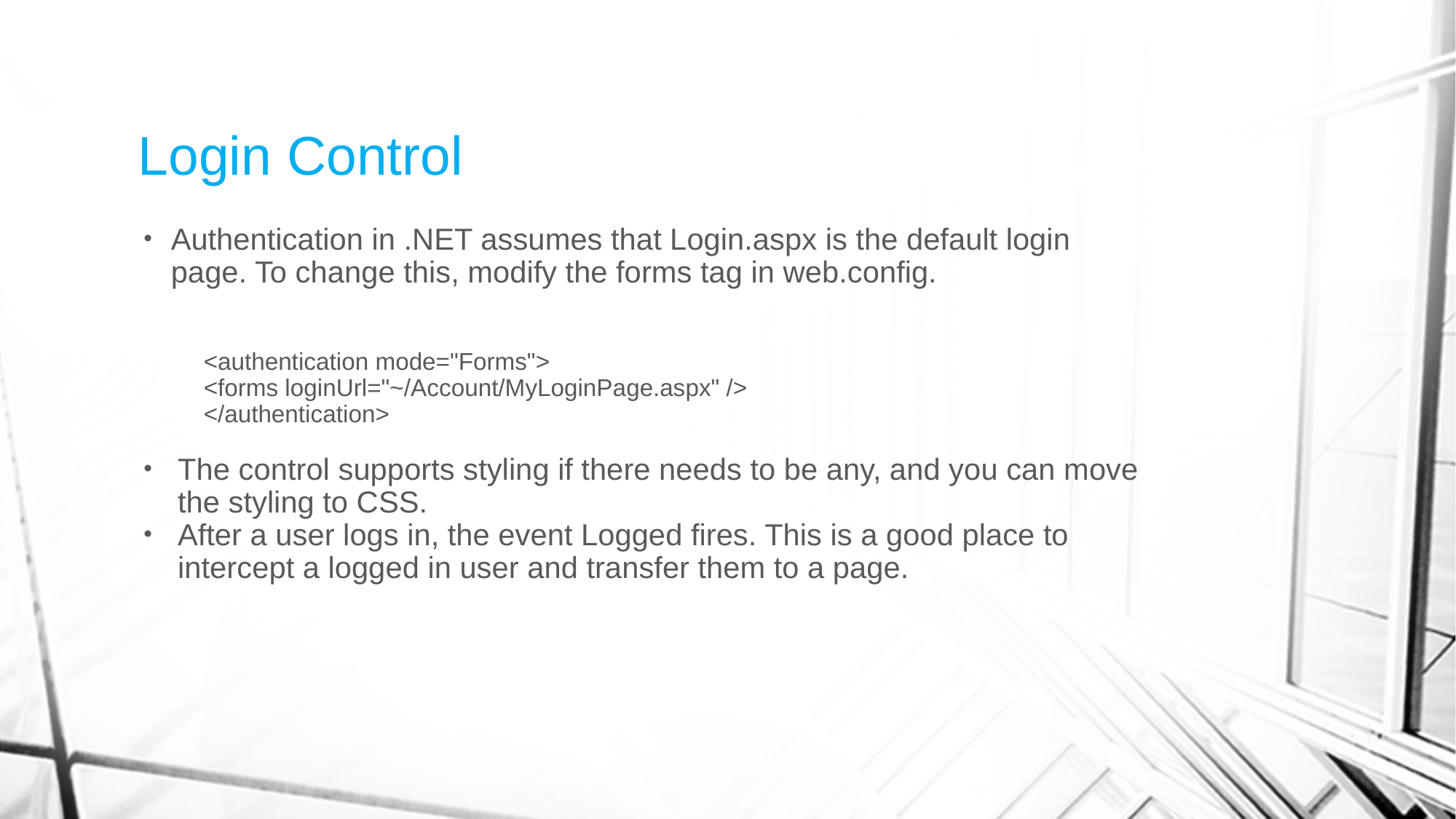

# Login Control
Authentication in .NET assumes that Login.aspx is the default login page. To change this, modify the forms tag in web.config.

<authentication mode="Forms">
<forms loginUrl="~/Account/MyLoginPage.aspx" />
</authentication>

The control supports styling if there needs to be any, and you can move the styling to CSS.
After a user logs in, the event Logged fires. This is a good place to intercept a logged in user and transfer them to a page.